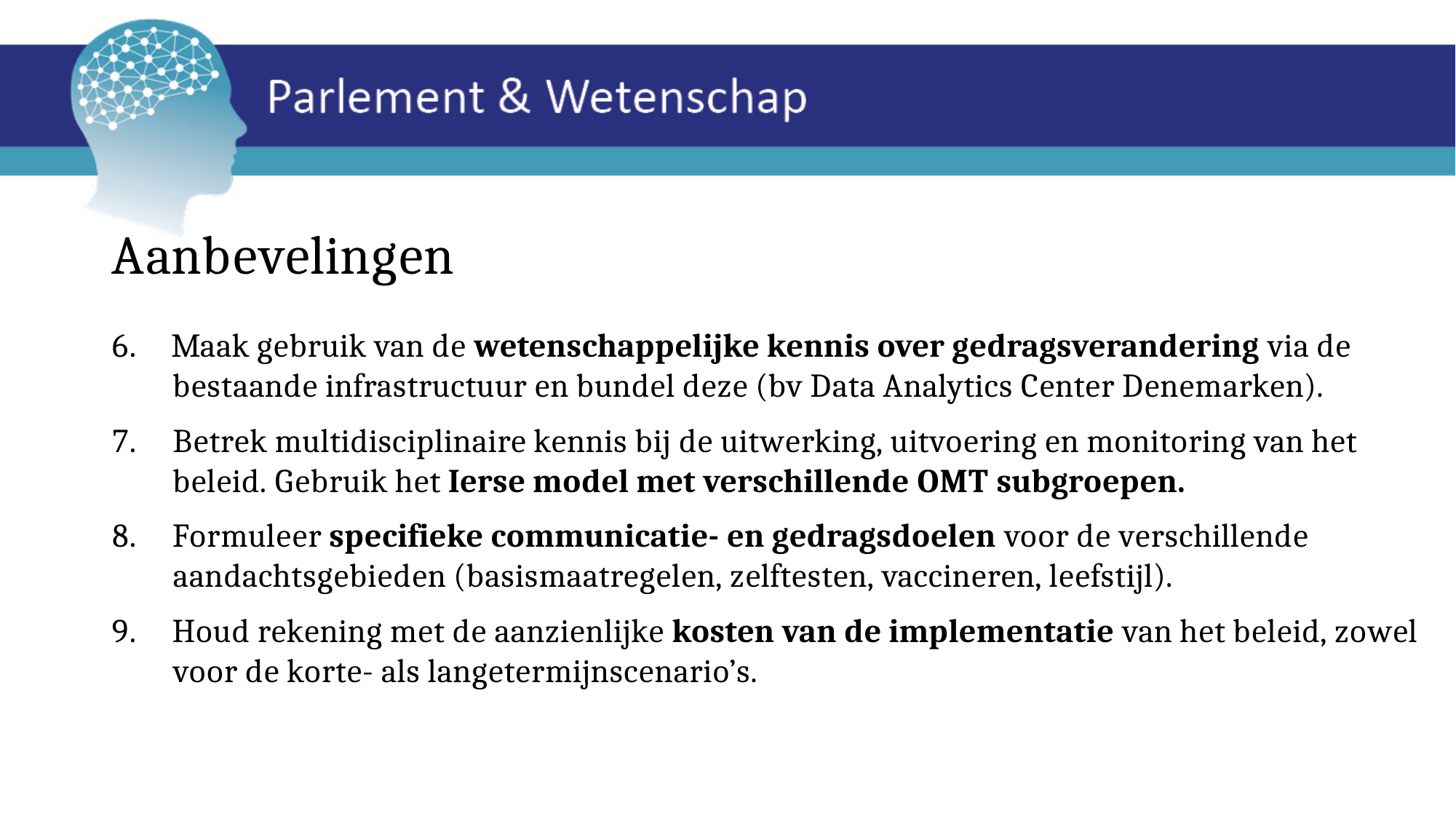

# Aanbevelingen
Maak gebruik van de wetenschappelijke kennis over gedragsverandering via de bestaande infrastructuur en bundel deze (bv Data Analytics Center Denemarken).
Betrek multidisciplinaire kennis bij de uitwerking, uitvoering en monitoring van het beleid. Gebruik het Ierse model met verschillende OMT subgroepen.
Formuleer specifieke communicatie- en gedragsdoelen voor de verschillende aandachtsgebieden (basismaatregelen, zelftesten, vaccineren, leefstijl).
Houd rekening met de aanzienlijke kosten van de implementatie van het beleid, zowel voor de korte- als langetermijnscenario’s.